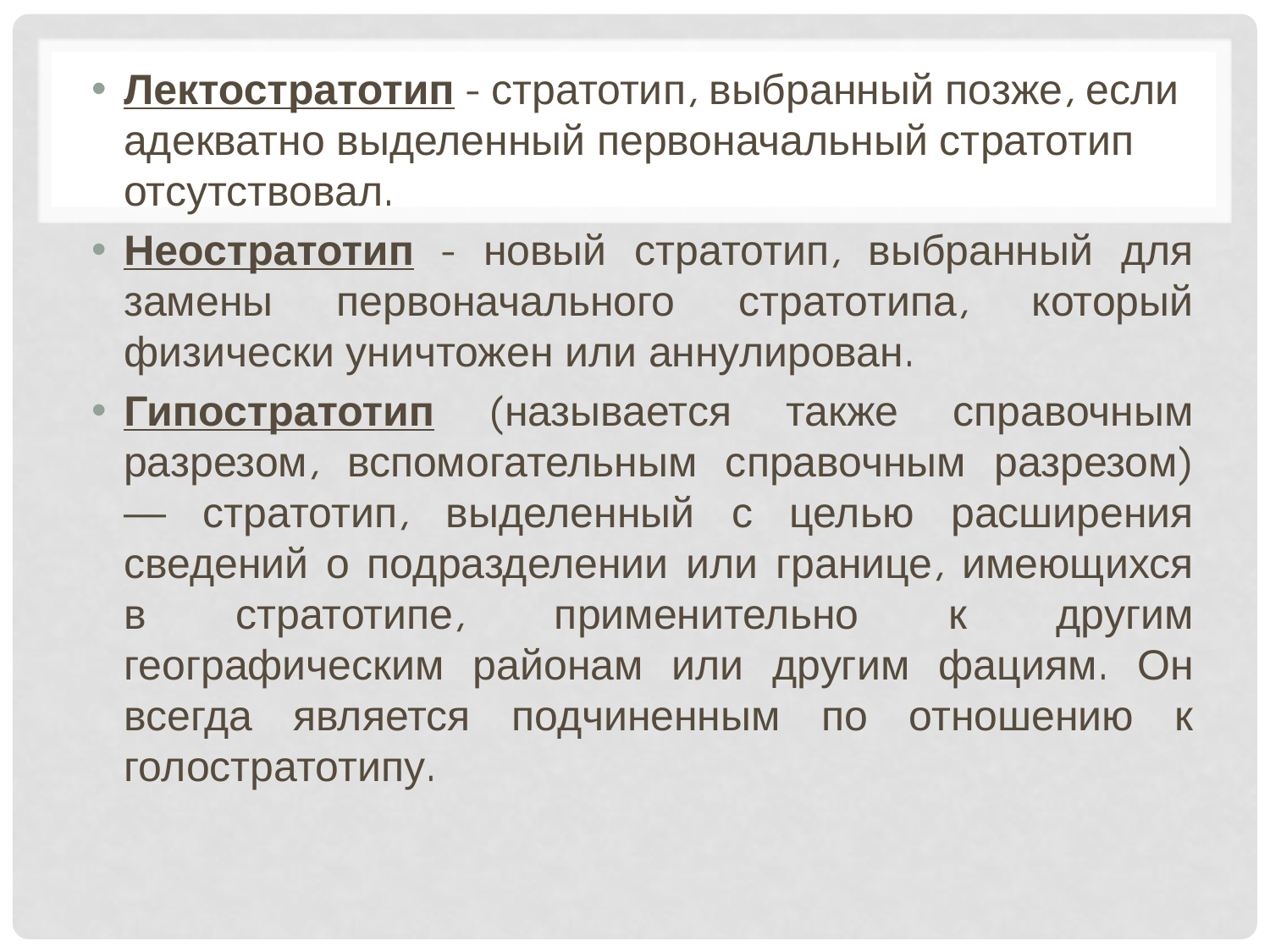

Лектостратотип - стратотип, выбранный позже, если адекватно выделенный первоначальный стратотип отсутствовал.
Неостратотип - новый стратотип, выбранный для замены первоначального стратотипа, который физически уничтожен или аннулирован.
Гипостратотип (называется также справочным разрезом, вспомогательным справочным разрезом) — стратотип, выделенный с целью расширения сведений о подразделении или границе, имеющихся в стратотипе, применительно к другим географическим районам или другим фациям. Он всегда является подчиненным по отношению к голостратотипу.